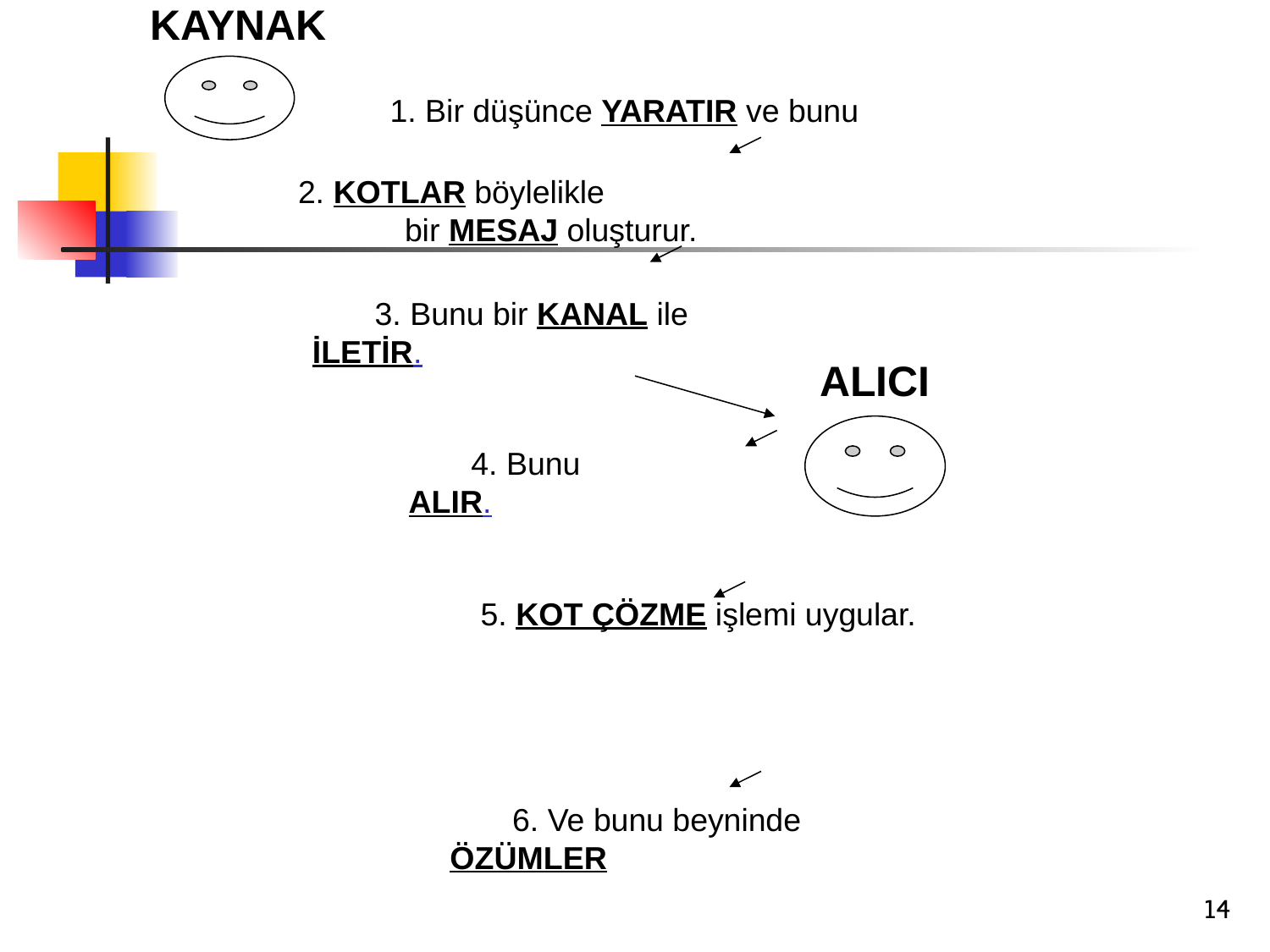

KAYNAK

1. Bir düşünce YARATIR ve bunu

2. KOTLAR böylelikle
            bir MESAJ oluşturur.

3. Bunu bir KANAL ile İLETİR.

ALICI

4. Bunu ALIR.

5. KOT ÇÖZME işlemi uygular.

6. Ve bunu beyninde ÖZÜMLER

14